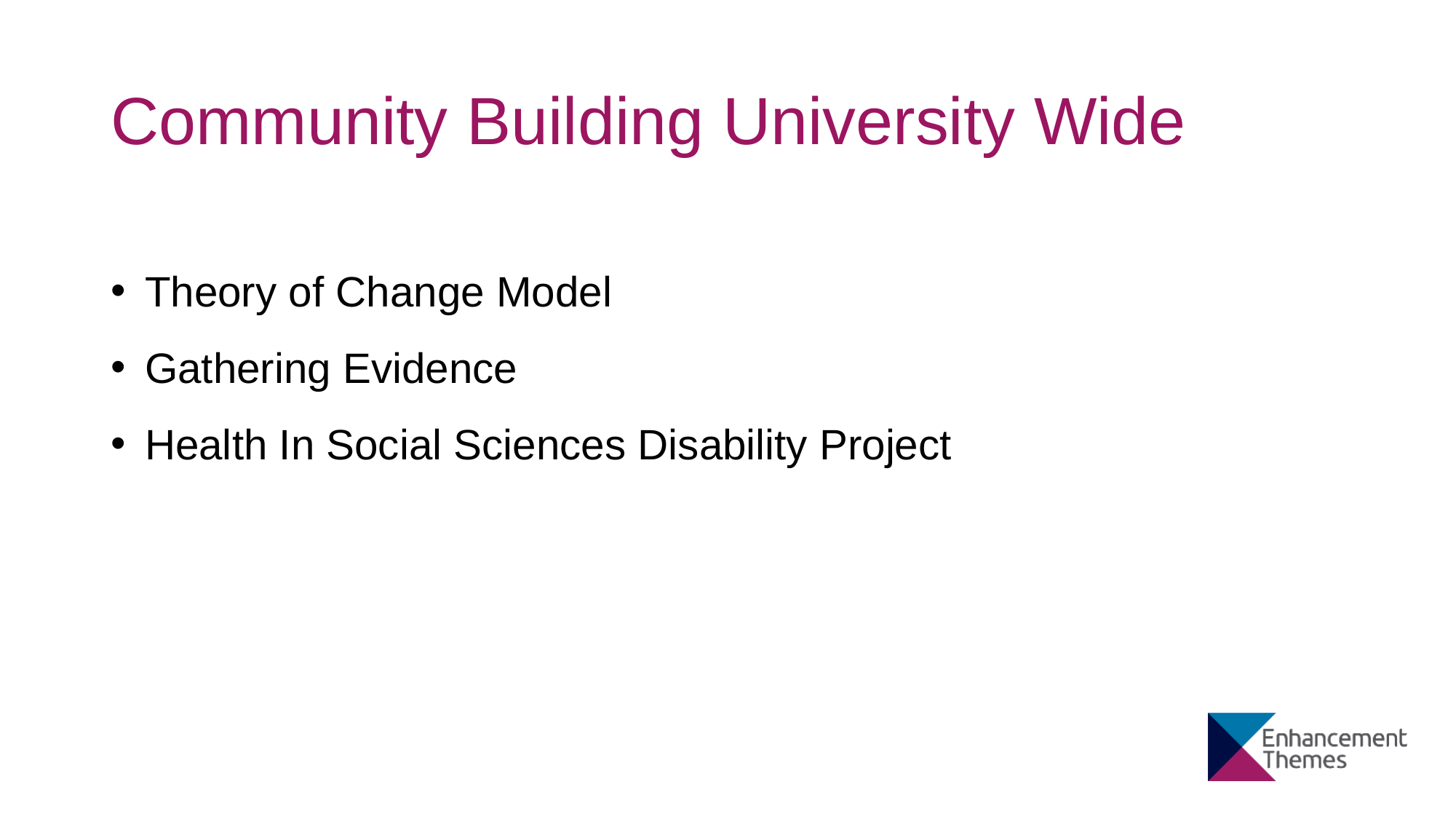

Community Building University Wide
Theory of Change Model
Gathering Evidence
Health In Social Sciences Disability Project